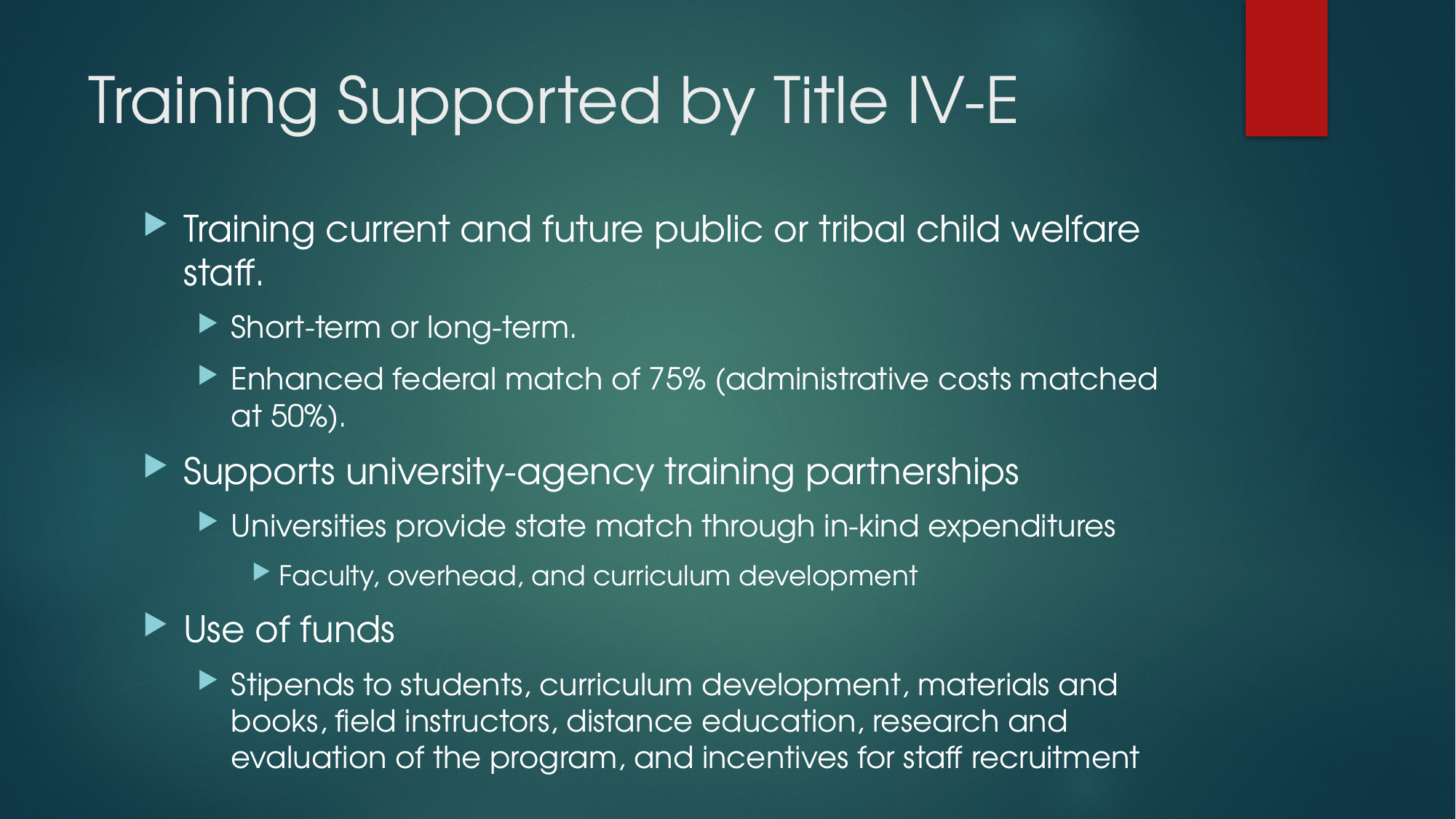

# Training Supported by Title IV-E
Training current and future public or tribal child welfare staff.
Short-term or long-term.
Enhanced federal match of 75% (administrative costs matched at 50%).
Supports university-agency training partnerships
Universities provide state match through in-kind expenditures
Faculty, overhead, and curriculum development
Use of funds
Stipends to students, curriculum development, materials and books, field instructors, distance education, research and evaluation of the program, and incentives for staff recruitment